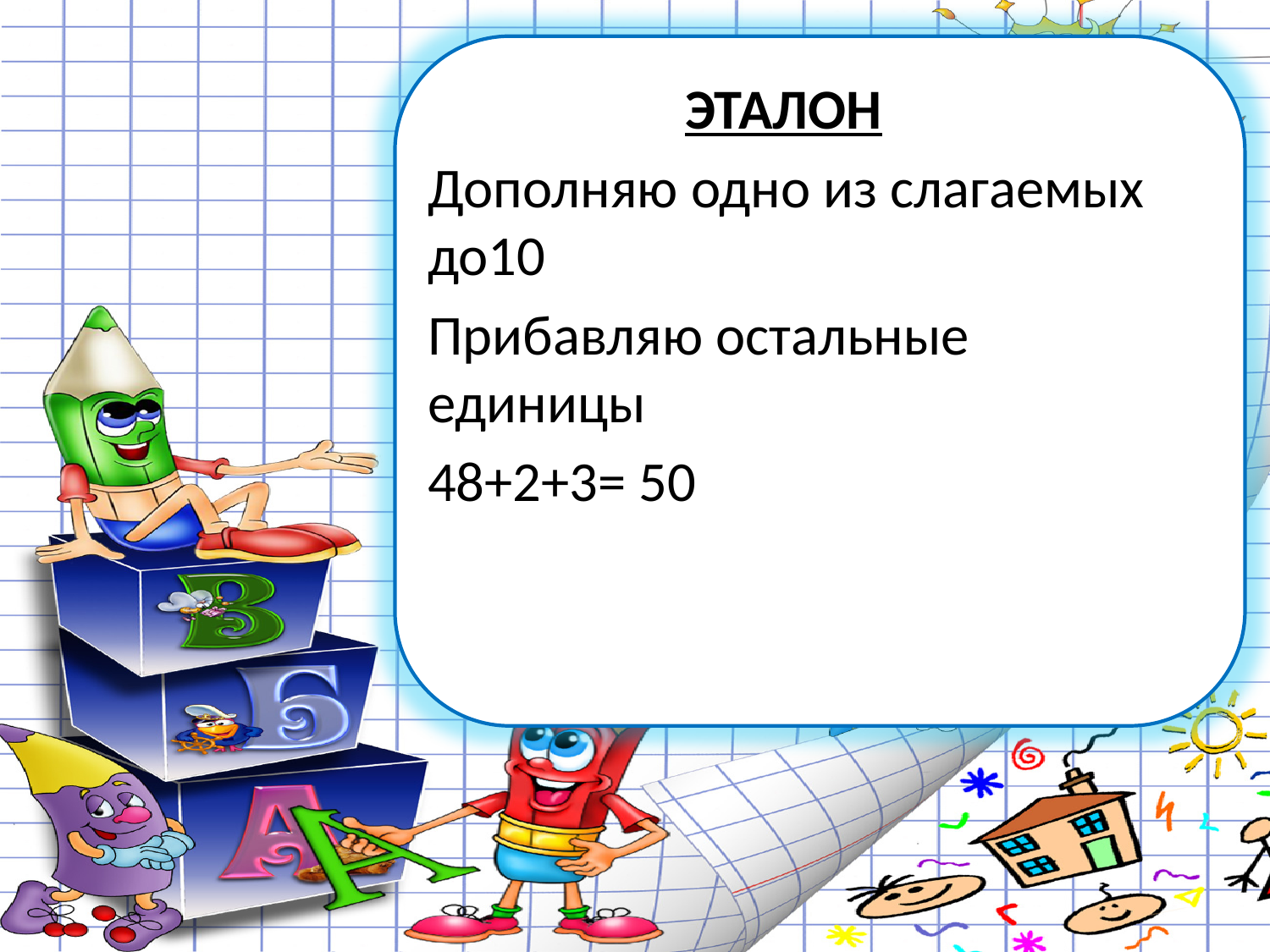

#
ЭТАЛОН
Дополняю одно из слагаемых до10
Прибавляю остальные единицы
48+2+3= 50